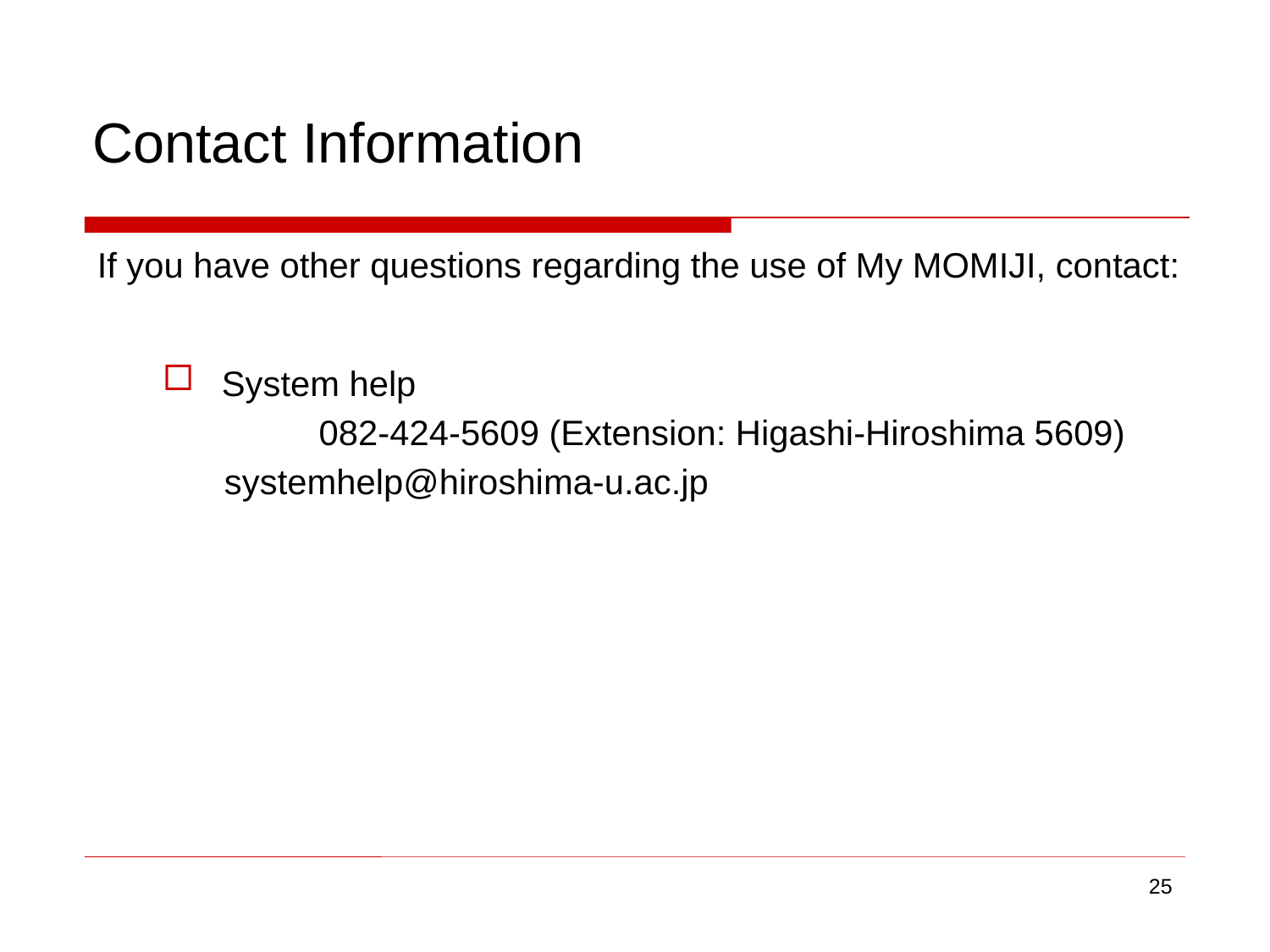

# Contact Information
If you have other questions regarding the use of My MOMIJI, contact:

System help
	   082-424-5609 (Extension: Higashi-Hiroshima 5609)
	systemhelp@hiroshima-u.ac.jp

25